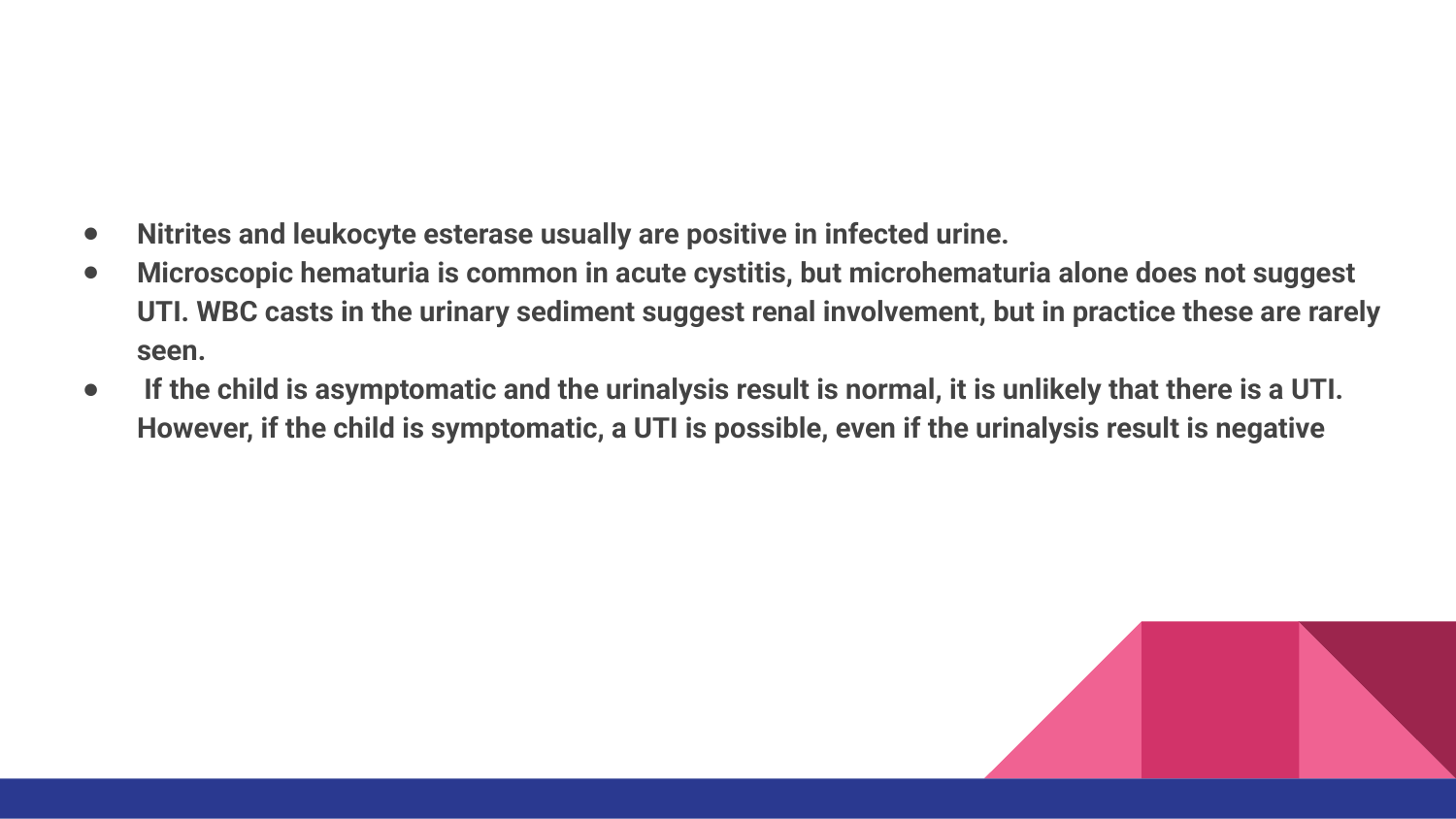

#
Nitrites and leukocyte esterase usually are positive in infected urine.
Microscopic hematuria is common in acute cystitis, but microhematuria alone does not suggest UTI. WBC casts in the urinary sediment suggest renal involvement, but in practice these are rarely seen.
 If the child is asymptomatic and the urinalysis result is normal, it is unlikely that there is a UTI. However, if the child is symptomatic, a UTI is possible, even if the urinalysis result is negative